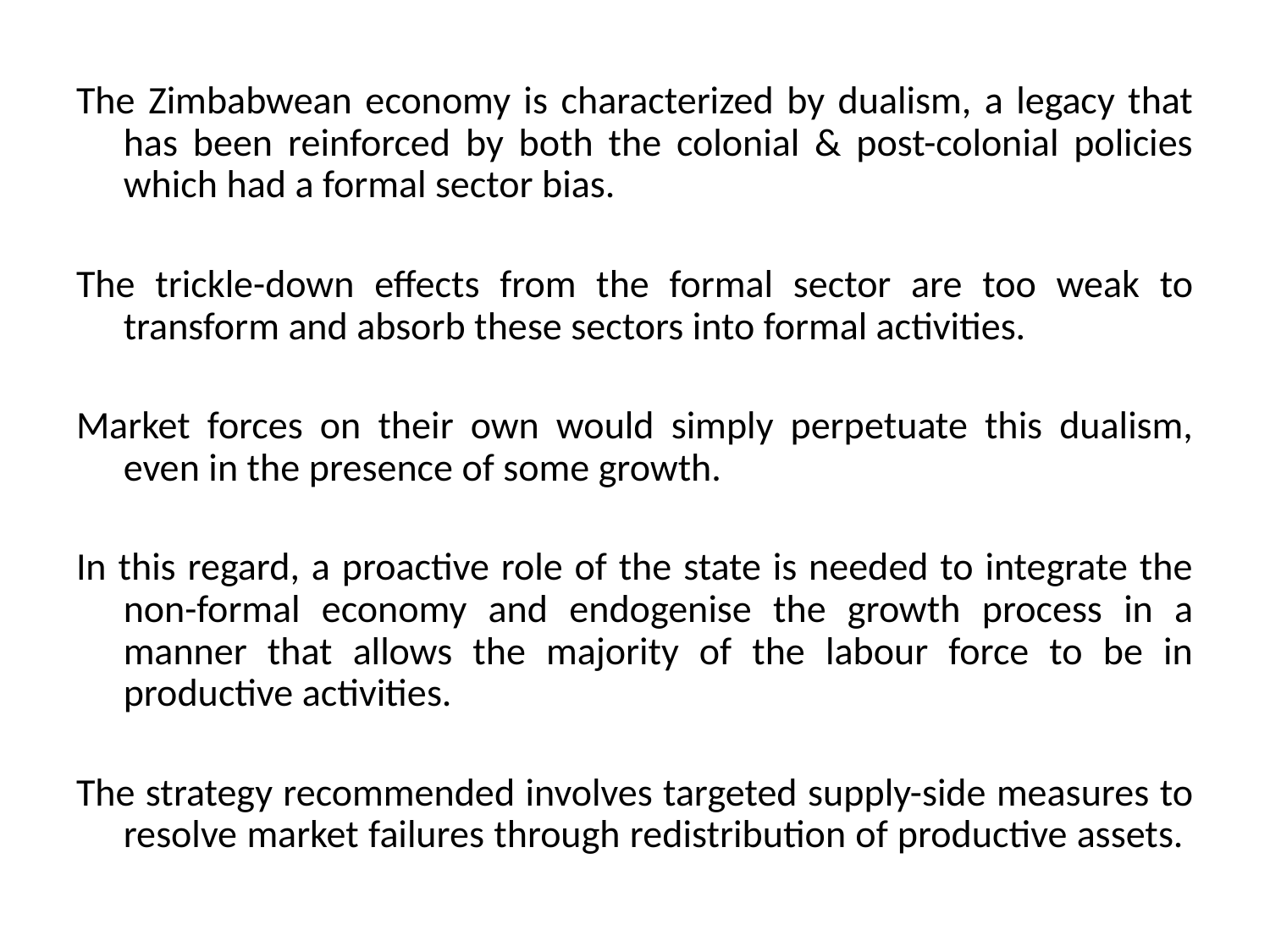

The Zimbabwean economy is characterized by dualism, a legacy that has been reinforced by both the colonial & post-colonial policies which had a formal sector bias.

The trickle-down effects from the formal sector are too weak to transform and absorb these sectors into formal activities.

Market forces on their own would simply perpetuate this dualism, even in the presence of some growth.

In this regard, a proactive role of the state is needed to integrate the non-formal economy and endogenise the growth process in a manner that allows the majority of the labour force to be in productive activities.

The strategy recommended involves targeted supply-side measures to resolve market failures through redistribution of productive assets.